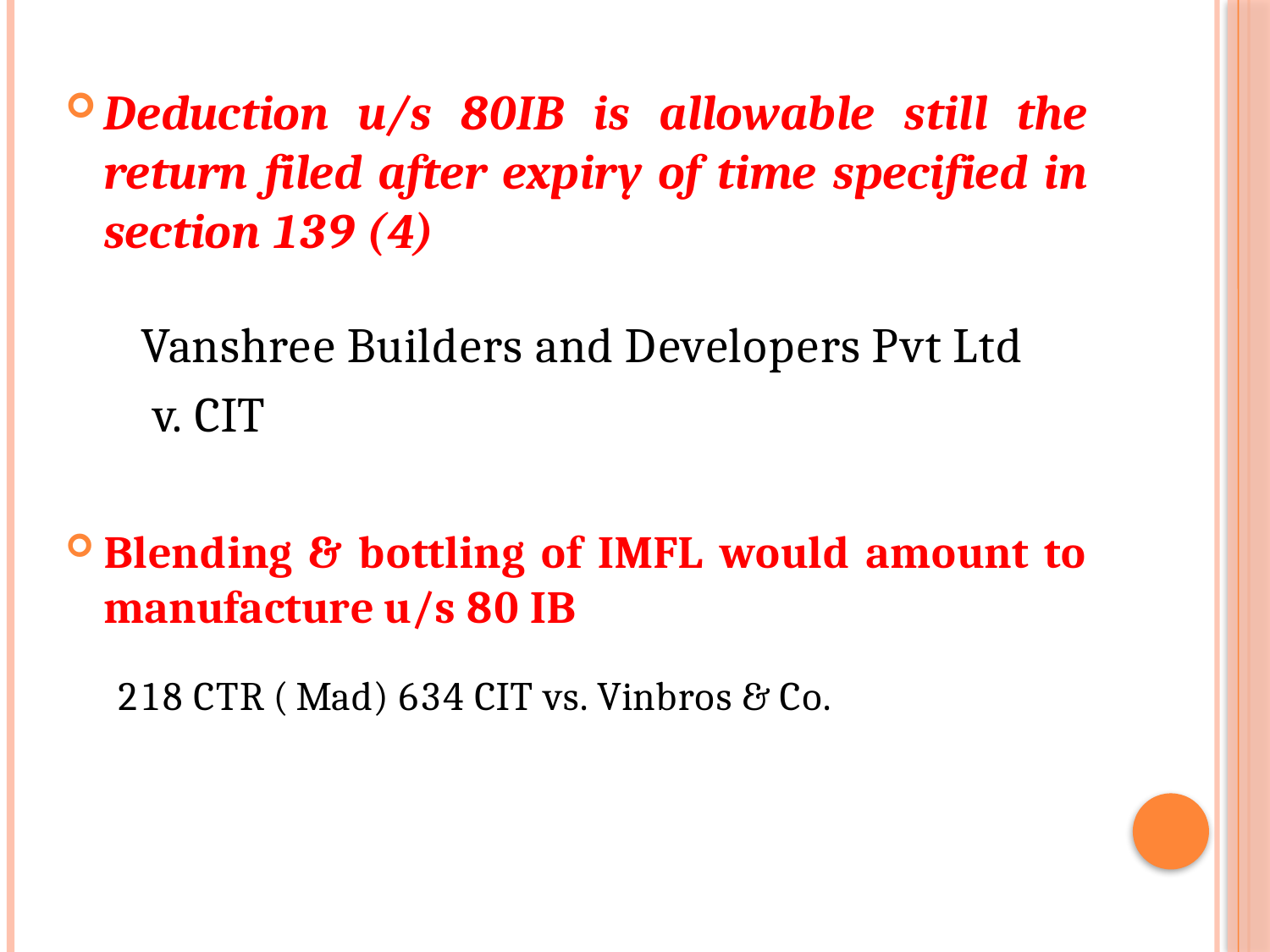

Deduction u/s 80IB is allowable still the return filed after expiry of time specified in section 139 (4)

       Vanshree Builders and Developers Pvt Ltd
        v. CIT

Blending & bottling of IMFL would amount to manufacture u/s 80 IB

218 CTR ( Mad) 634 CIT vs. Vinbros & Co.